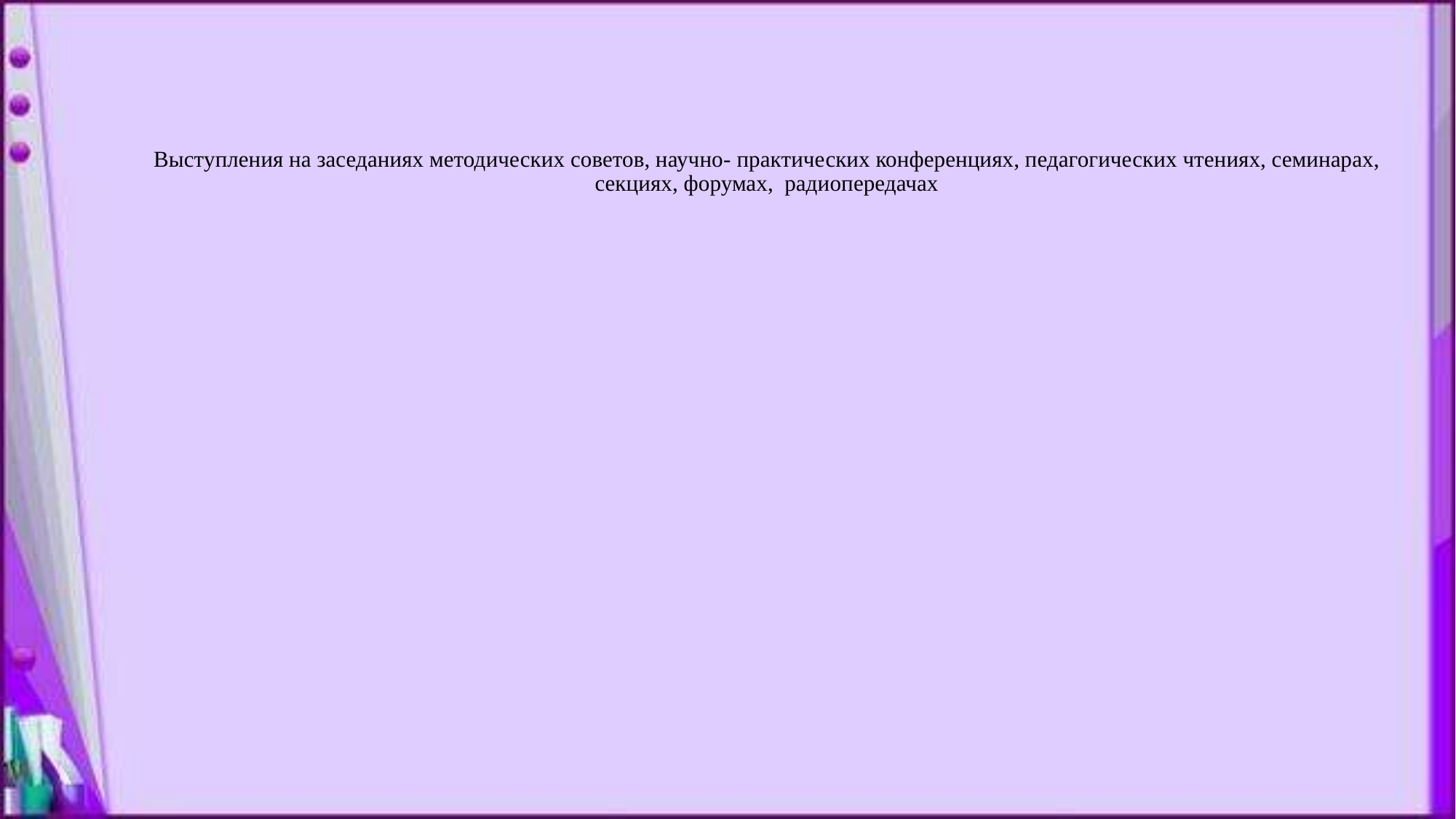

# Выступления на заседаниях методических советов, научно- практических конференциях, педагогических чтениях, семинарах, секциях, форумах,  радиопередачах